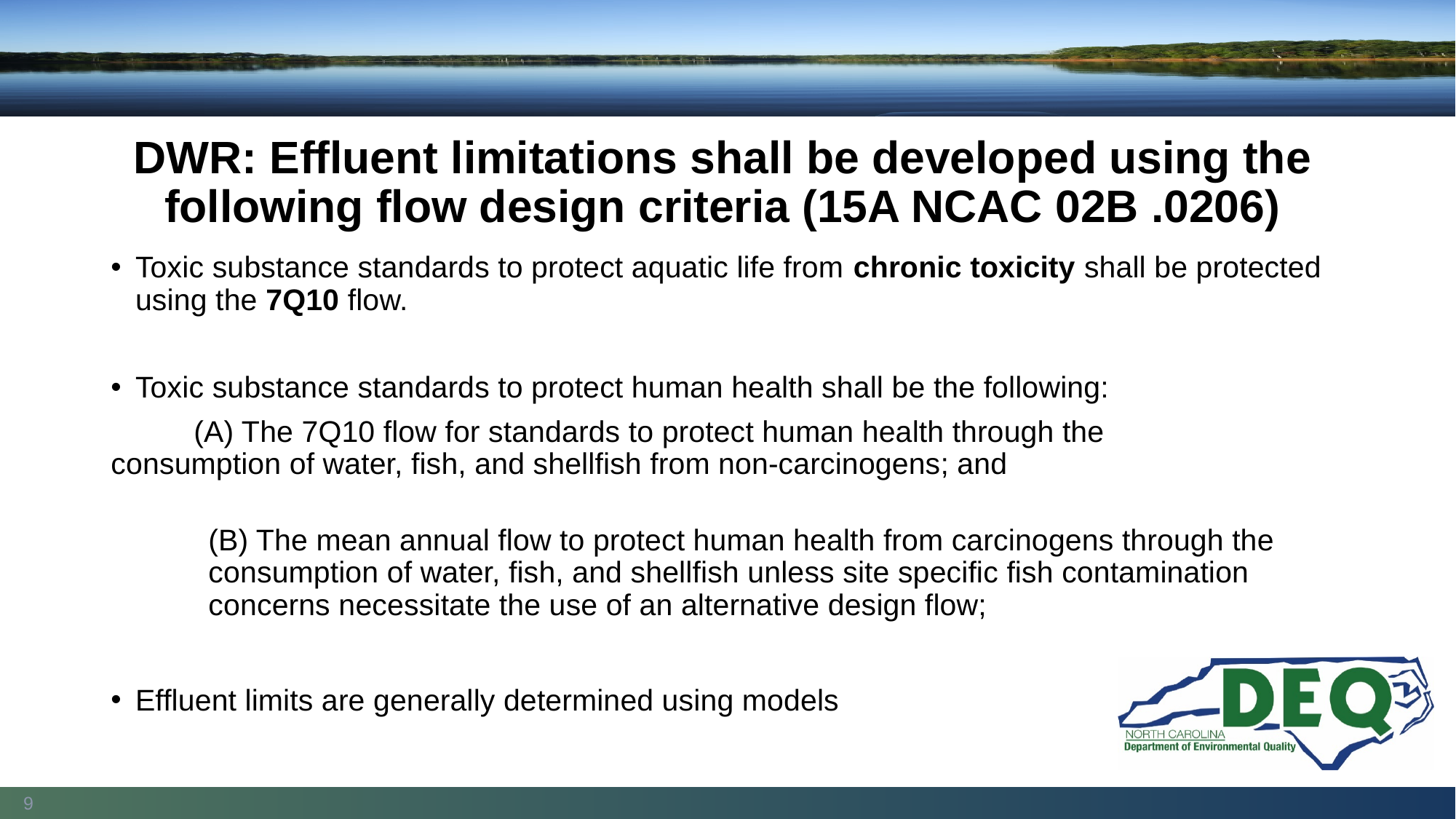

# DWR: Effluent limitations shall be developed using the following flow design criteria (15A NCAC 02B .0206)
Toxic substance standards to protect aquatic life from chronic toxicity shall be protected using the 7Q10 flow.

Toxic substance standards to protect human health shall be the following:
	(A) The 7Q10 flow for standards to protect human health through the 	consumption of water, fish, and shellfish from non-carcinogens; and

	(B) The mean annual flow to protect human health from carcinogens through the consumption of water, fish, and shellfish unless site specific fish contamination concerns necessitate the use of an alternative design flow;

Effluent limits are generally determined using models

9